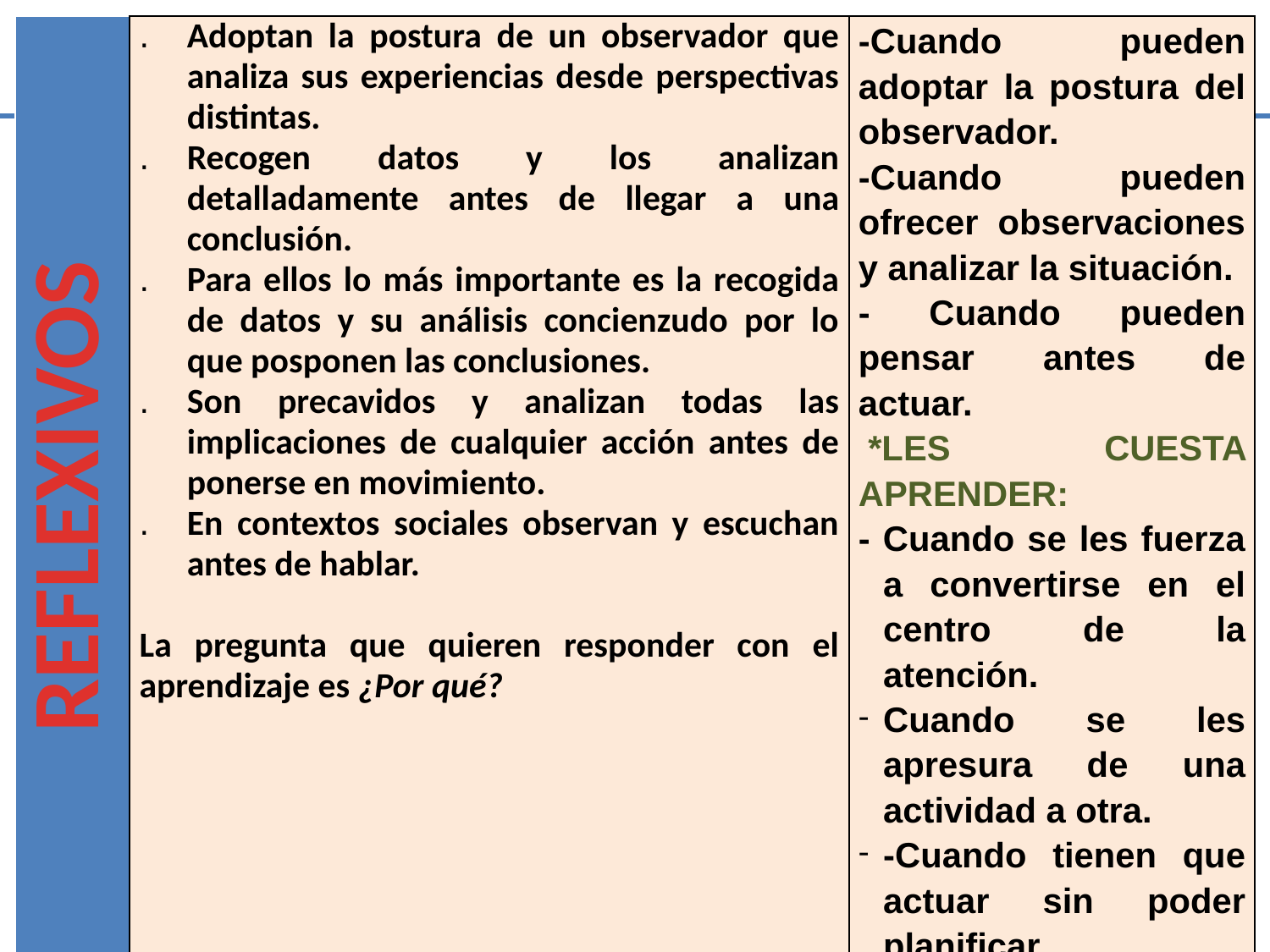

|  | Adoptan la postura de un observador que analiza sus experiencias desde perspectivas distintas. Recogen datos y los analizan detalladamente antes de llegar a una conclusión. Para ellos lo más importante es la recogida de datos y su análisis concienzudo por lo que posponen las conclusiones. Son precavidos y analizan todas las implicaciones de cualquier acción antes de ponerse en movimiento. En contextos sociales observan y escuchan antes de hablar. La pregunta que quieren responder con el aprendizaje es ¿Por qué? | -Cuando pueden adoptar la postura del observador. -Cuando pueden ofrecer observaciones y analizar la situación. - Cuando pueden pensar antes de actuar.  \*LES CUESTA APRENDER: - Cuando se les fuerza a convertirse en el centro de la atención. Cuando se les apresura de una actividad a otra. -Cuando tienen que actuar sin poder planificar previamente. |
| --- | --- | --- |
REFLEXIVOS